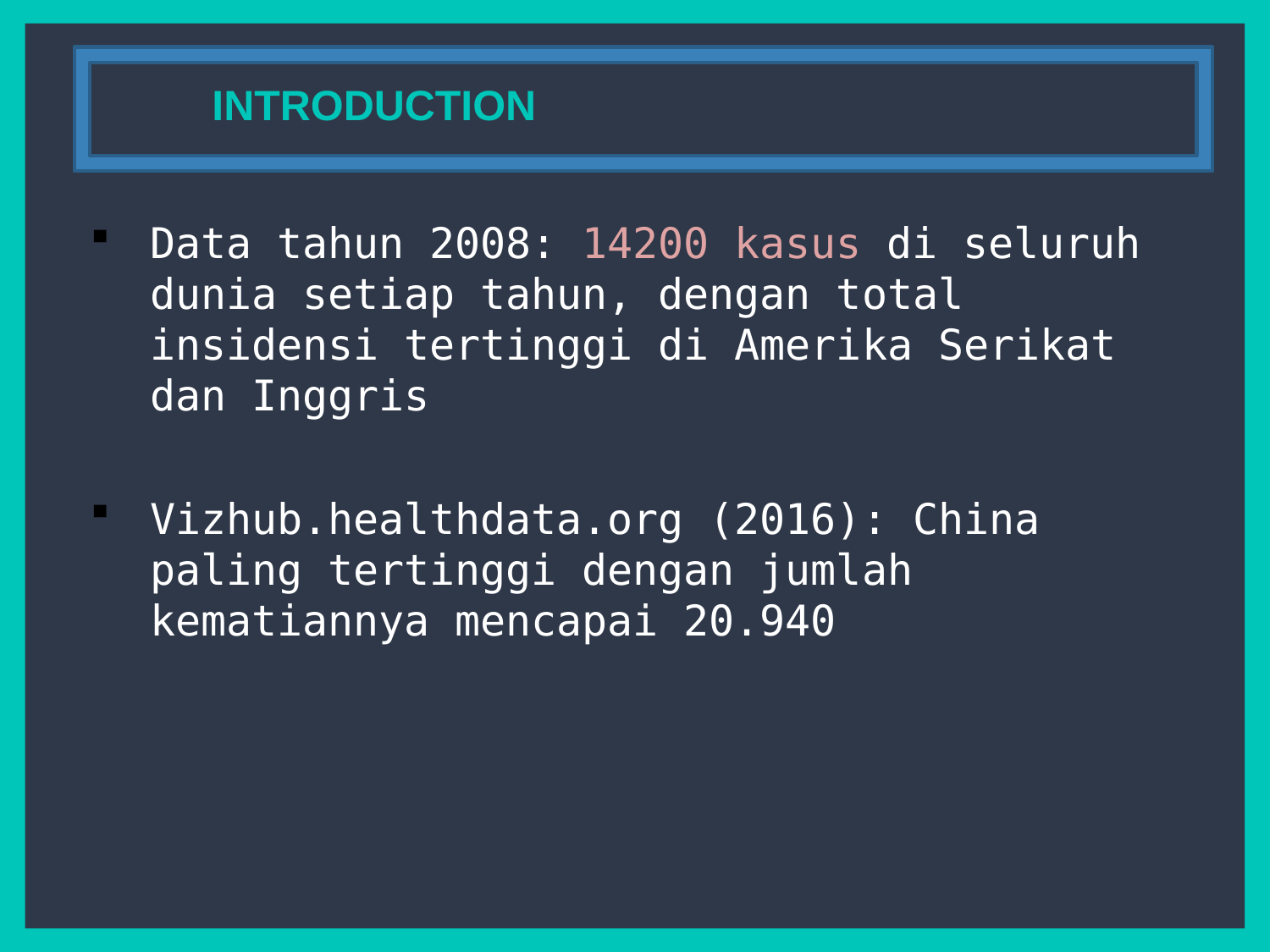

INTRODUCTION

Data tahun 2008: 14200 kasus di seluruh dunia setiap tahun, dengan total insidensi tertinggi di Amerika Serikat dan Inggris

Vizhub.healthdata.org (2016): China paling tertinggi dengan jumlah kematiannya mencapai 20.940
7